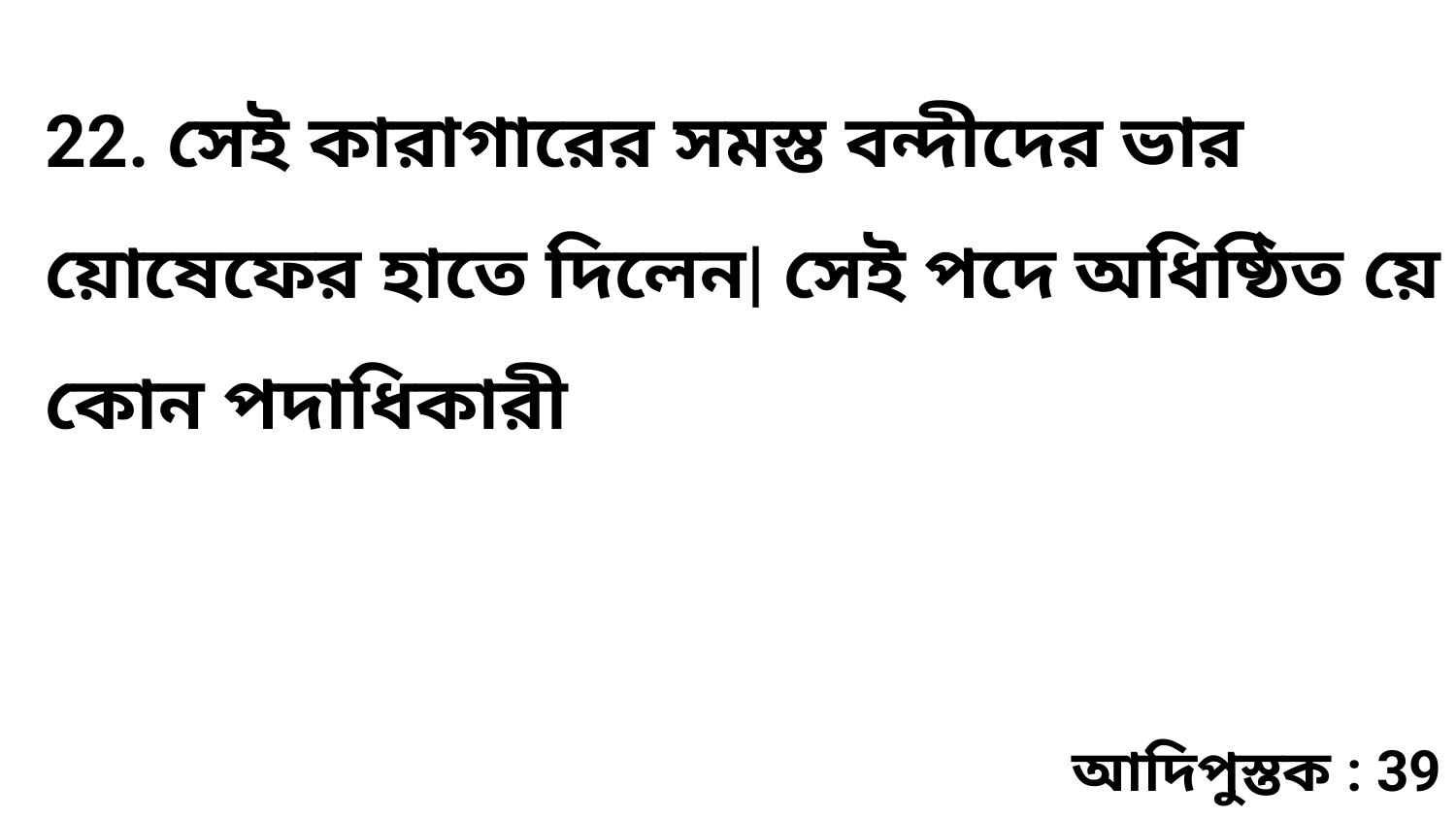

22. সেই কারাগারের সমস্ত বন্দীদের ভার য়োষেফের হাতে দিলেন| সেই পদে অধিষ্ঠিত য়ে কোন পদাধিকারী
আদিপুস্তক : 39